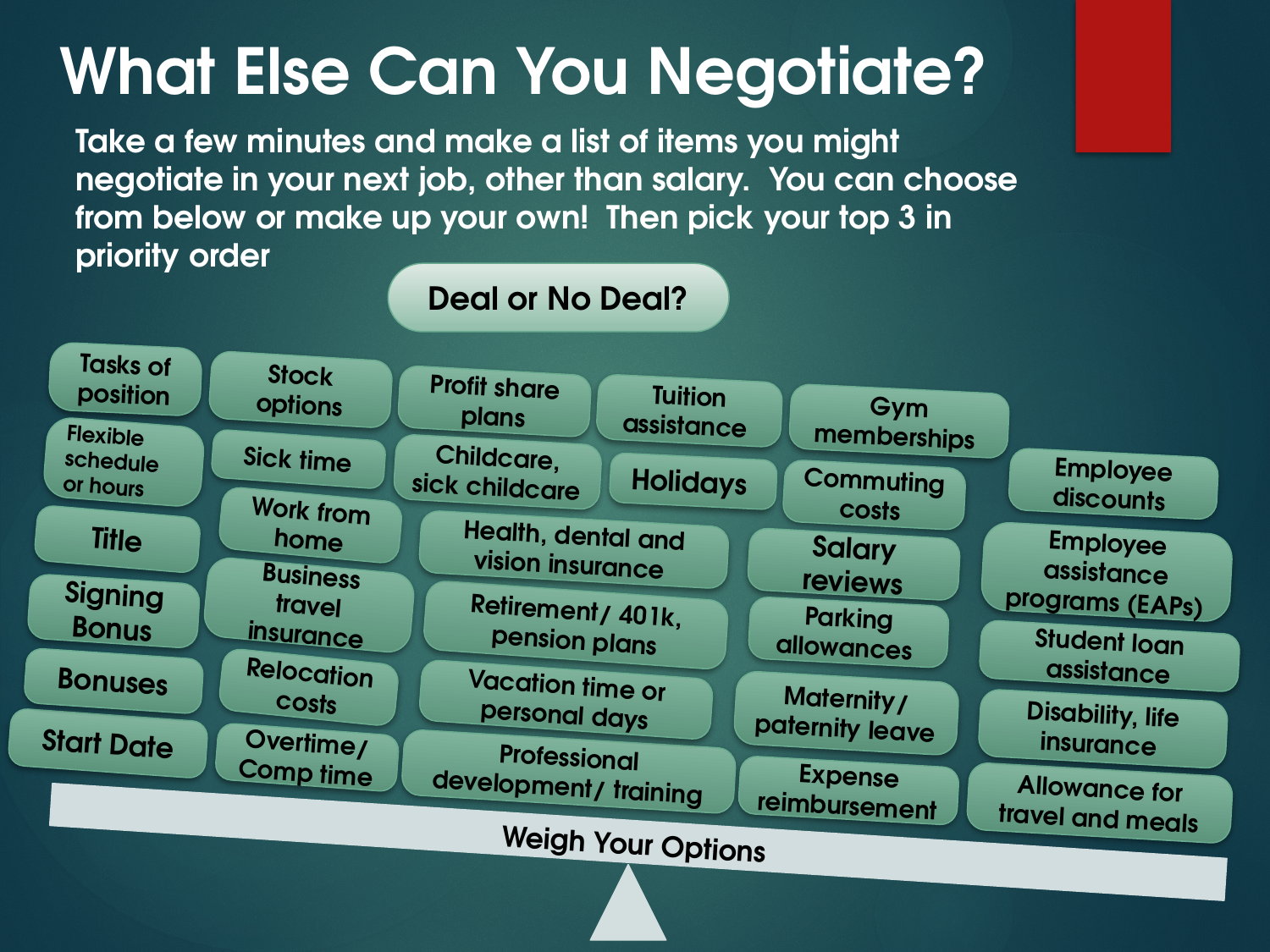

# What Else Can You Negotiate?
Take a few minutes and make a list of items you might negotiate in your next job, other than salary.  You can choose from below or make up your own!  Then pick your top 3 in priority order
Deal or No Deal?
Tasks of position
Stock options
Profit share plans
Tuition assistance
Gym memberships
Flexible schedule or hours
Sick time
Childcare, sick childcare
Employee discounts
Holidays
Commuting costs
Work from home
Title
Health, dental and vision insurance
Employee assistance programs (EAPs)
Salary reviews
Business travel insurance
Signing Bonus
Retirement/ 401k, pension plans
Parking allowances
Student loan assistance
Bonuses
Relocation costs
Vacation time or personal days
Maternity/ paternity leave
Disability, life insurance
  Start Date
Overtime/
Comp time
Professional development/ training
Expense reimbursement
Allowance for travel and meals
Weigh Your Options